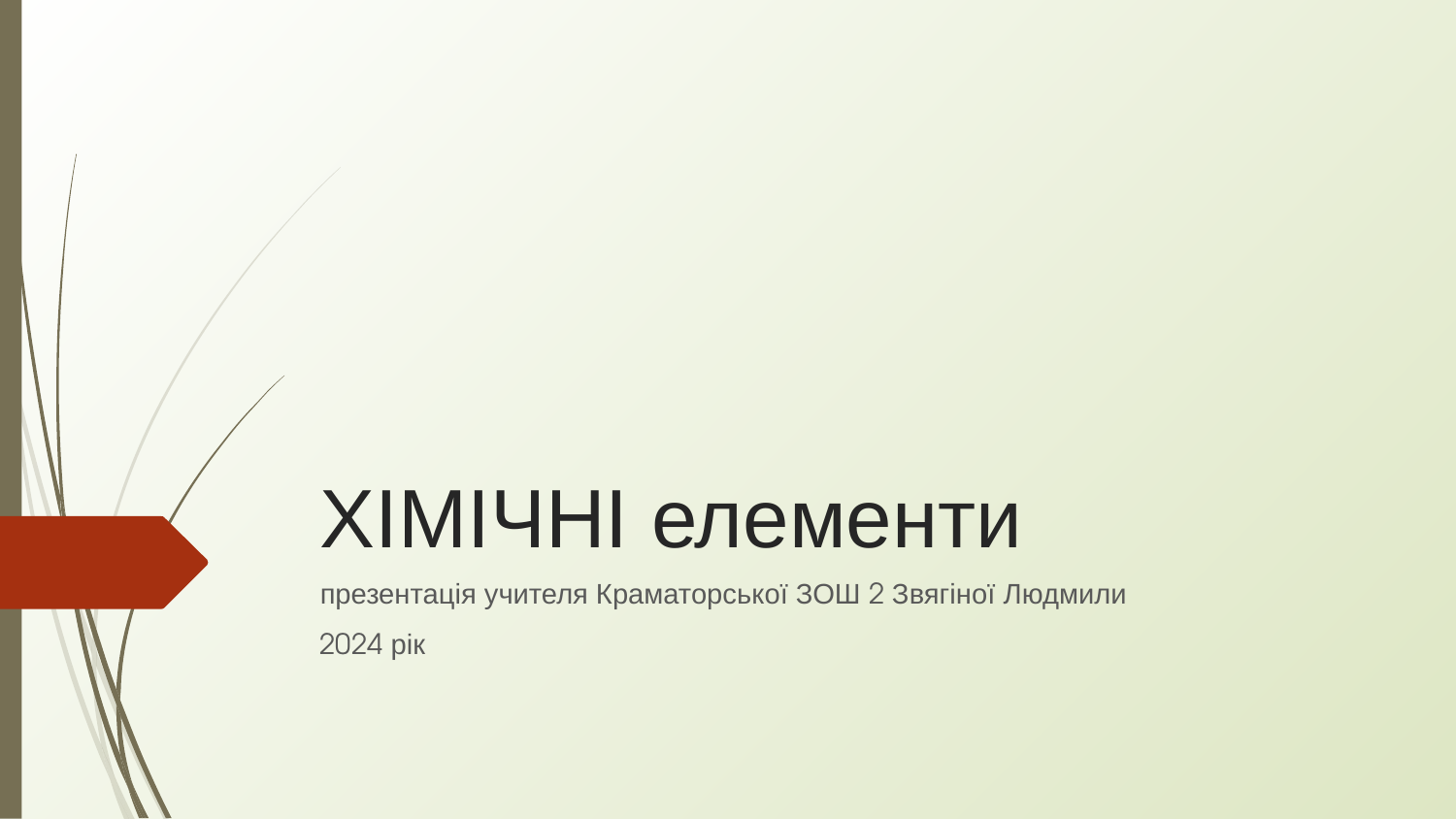

# ХІМІЧНІ елементи
презентація учителя Краматорської ЗОШ 2 Звягіної Людмили
2024 рік